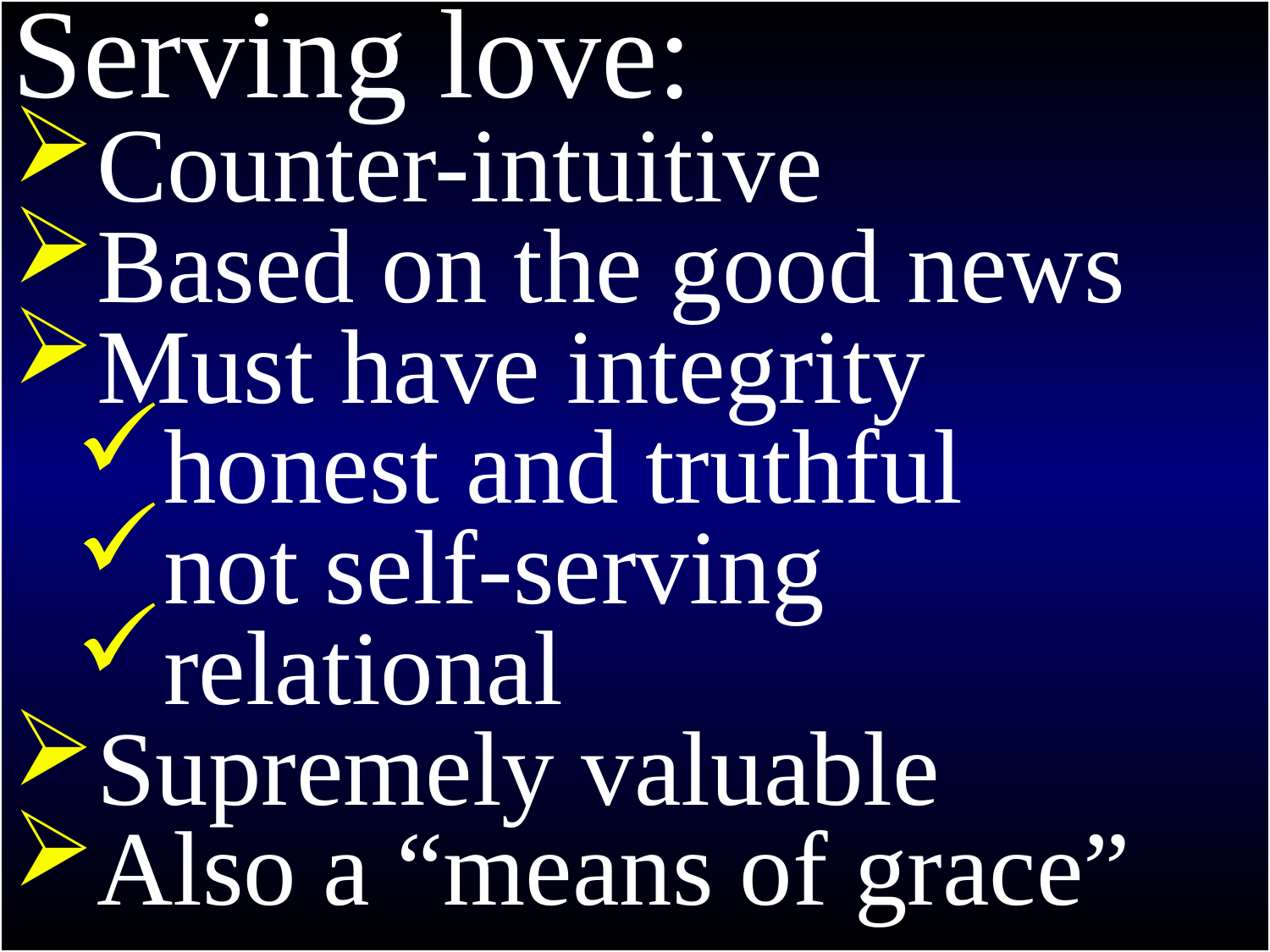

1 Thessalonians 2
11 And you know that we treated each of you as a father treats his own children.
12 We pleaded with you, encouraged you, and urged you to live your lives in a way that God would consider worthy. For he called you into his Kingdom to share his glory.
Serving love:
Counter-intuitive
Based on the good news
Must have integrity
honest and truthful
not self-serving
relational
Supremely valuable
Also a “means of grace”